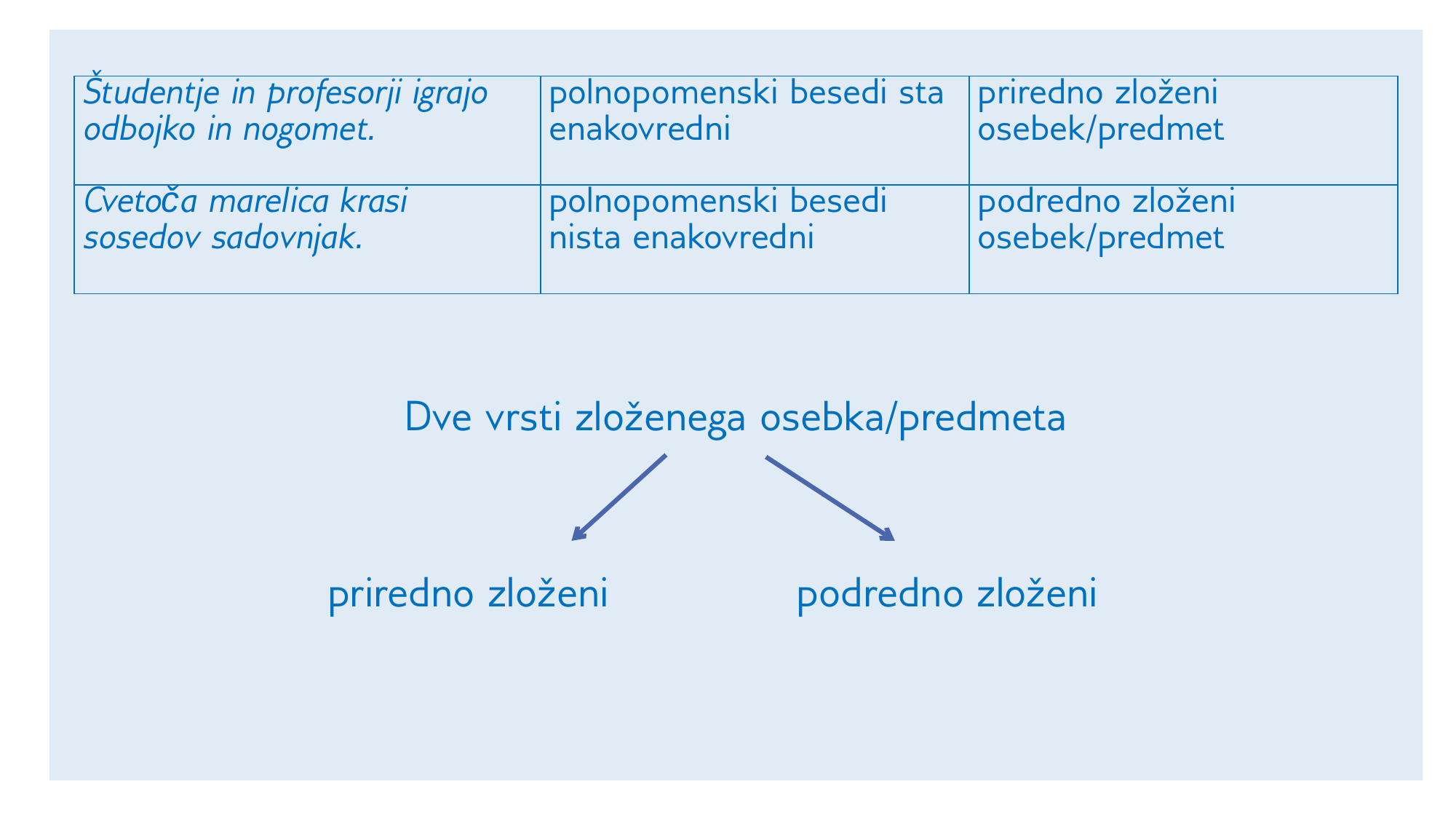

Dve vrsti zloženega osebka/predmeta

| Študentje in profesorji igrajo odbojko in nogomet. | polnopomenski besedi sta enakovredni | priredno zloženi osebek/predmet |
| --- | --- | --- |
| Cvetoča marelica krasi sosedov sadovnjak. | polnopomenski besedi nista enakovredni | podredno zloženi osebek/predmet |
priredno zloženi
podredno zloženi